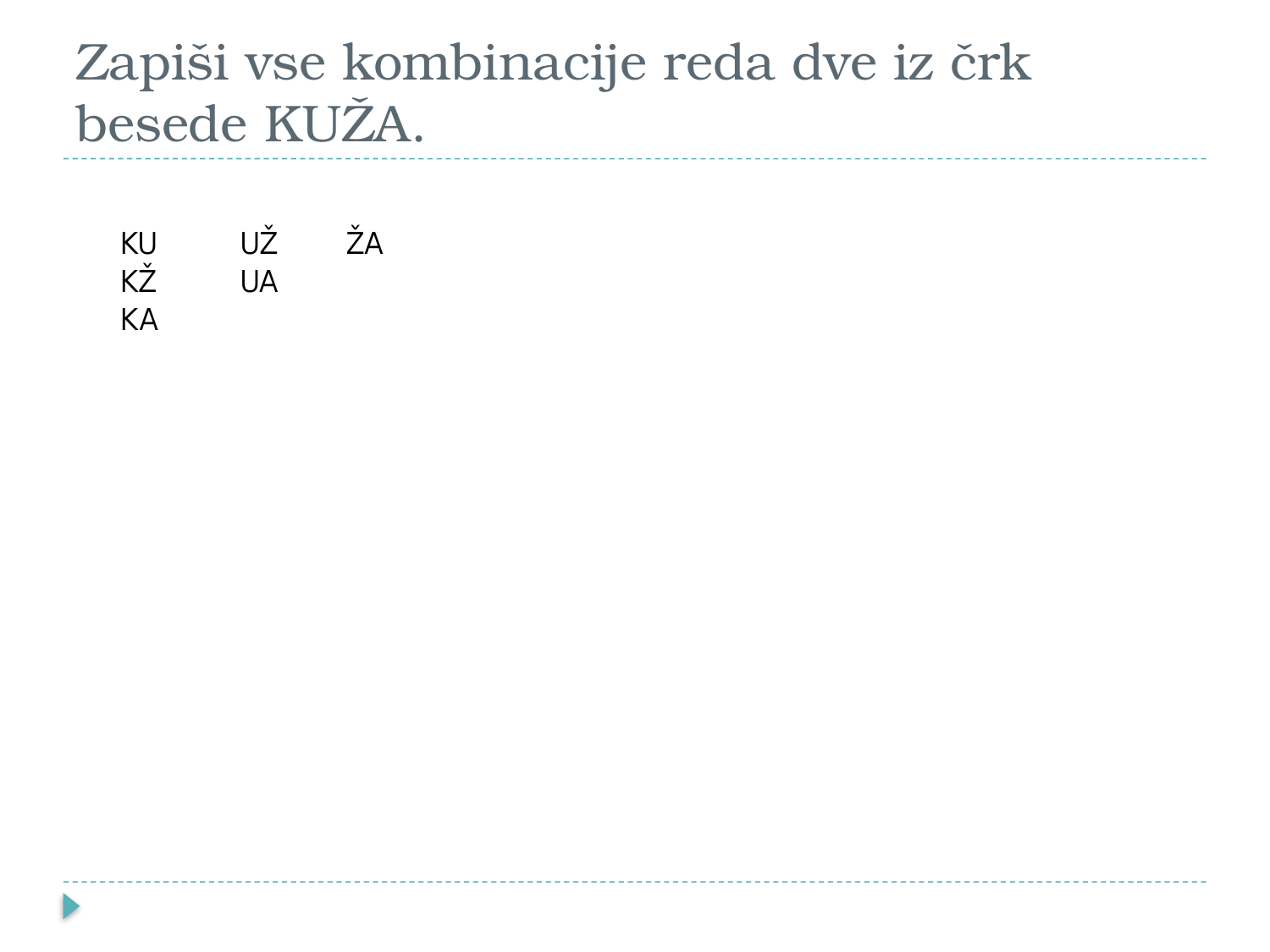

# Zapiši vse kombinacije reda dve iz črk besede KUŽA.
KU
KŽ
KA
UŽ
UA
ŽA